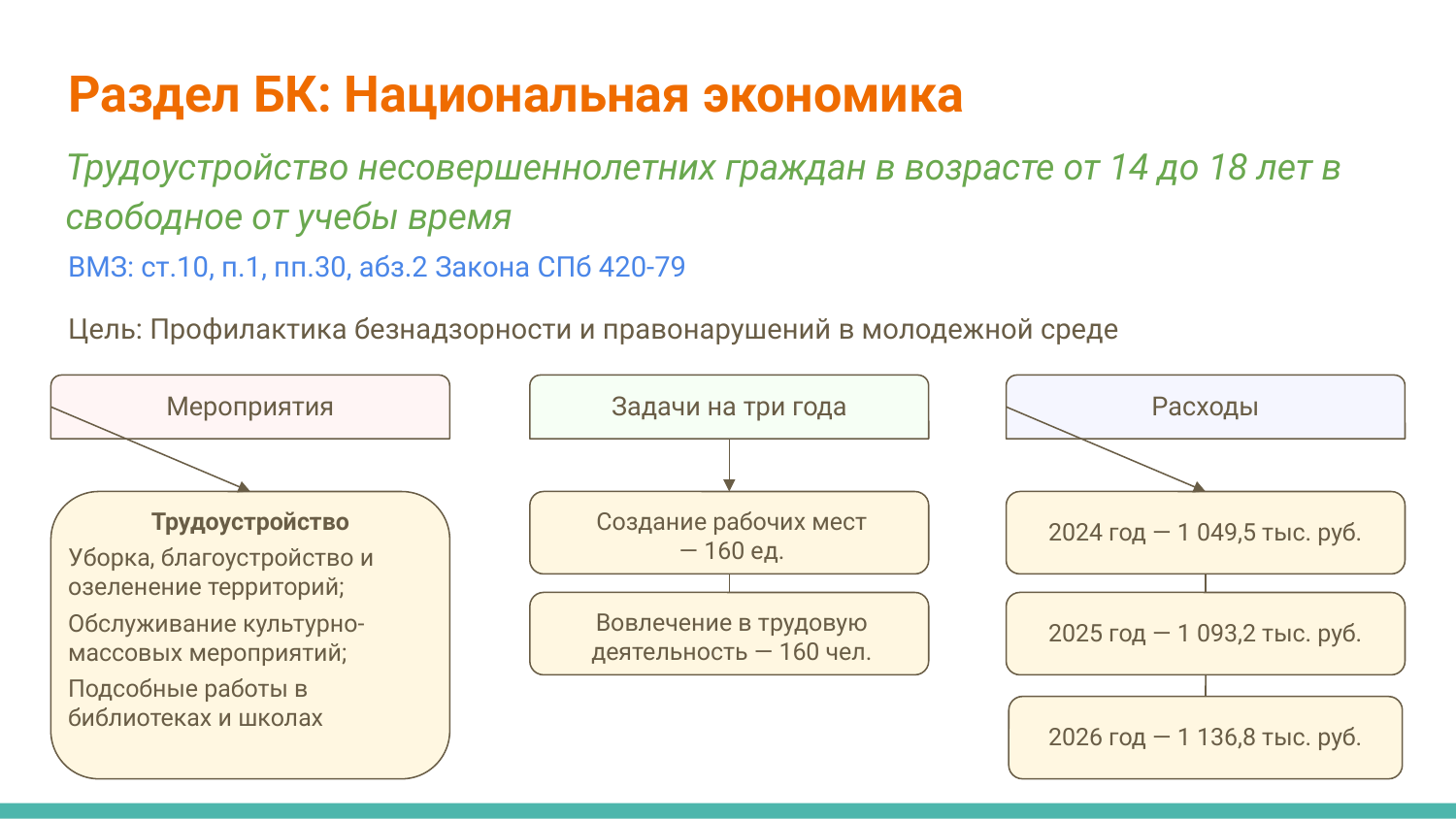

# Раздел БК: Национальная экономика
Трудоустройство несовершеннолетних граждан в возрасте от 14 до 18 лет в свободное от учебы время

ВМЗ: ст.10, п.1, пп.30, абз.2 Закона СПб 420-79
Цель: Профилактика безнадзорности и правонарушений в молодежной среде

Мероприятия

Задачи на три года

Расходы
Трудоустройство

Уборка, благоустройство и озеленение территорий;

Обслуживание культурно-массовых мероприятий;

Подсобные работы в библиотеках и школах

Создание рабочих мест
— 160 ед.

2024 год — 1 049,5 тыс. руб.

Вовлечение в трудовую деятельность — 160 чел.

2025 год — 1 093,2 тыс. руб.

2026 год — 1 136,8 тыс. руб.